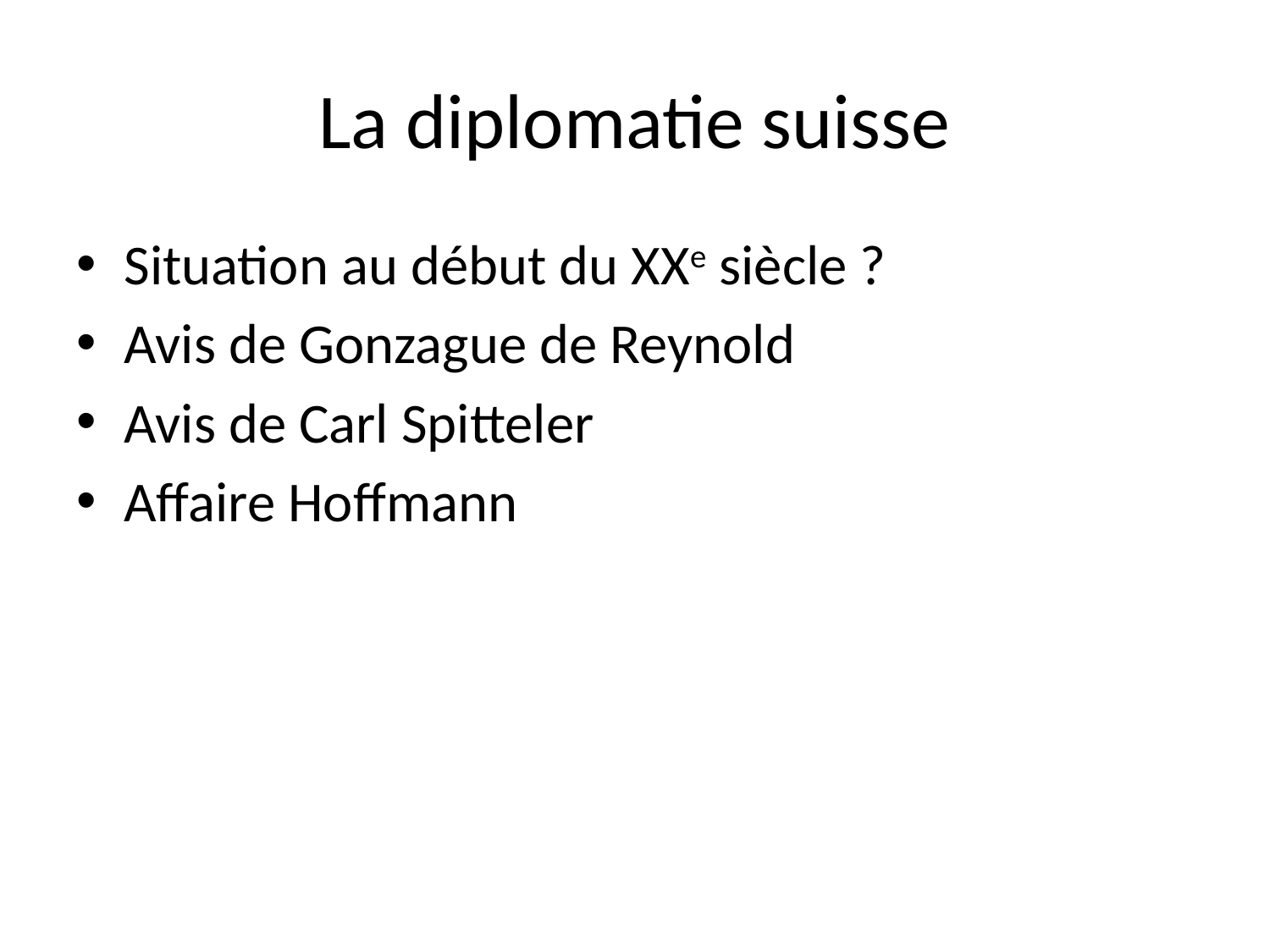

# La diplomatie suisse
Situation au début du XXe siècle ?
Avis de Gonzague de Reynold
Avis de Carl Spitteler
Affaire Hoffmann